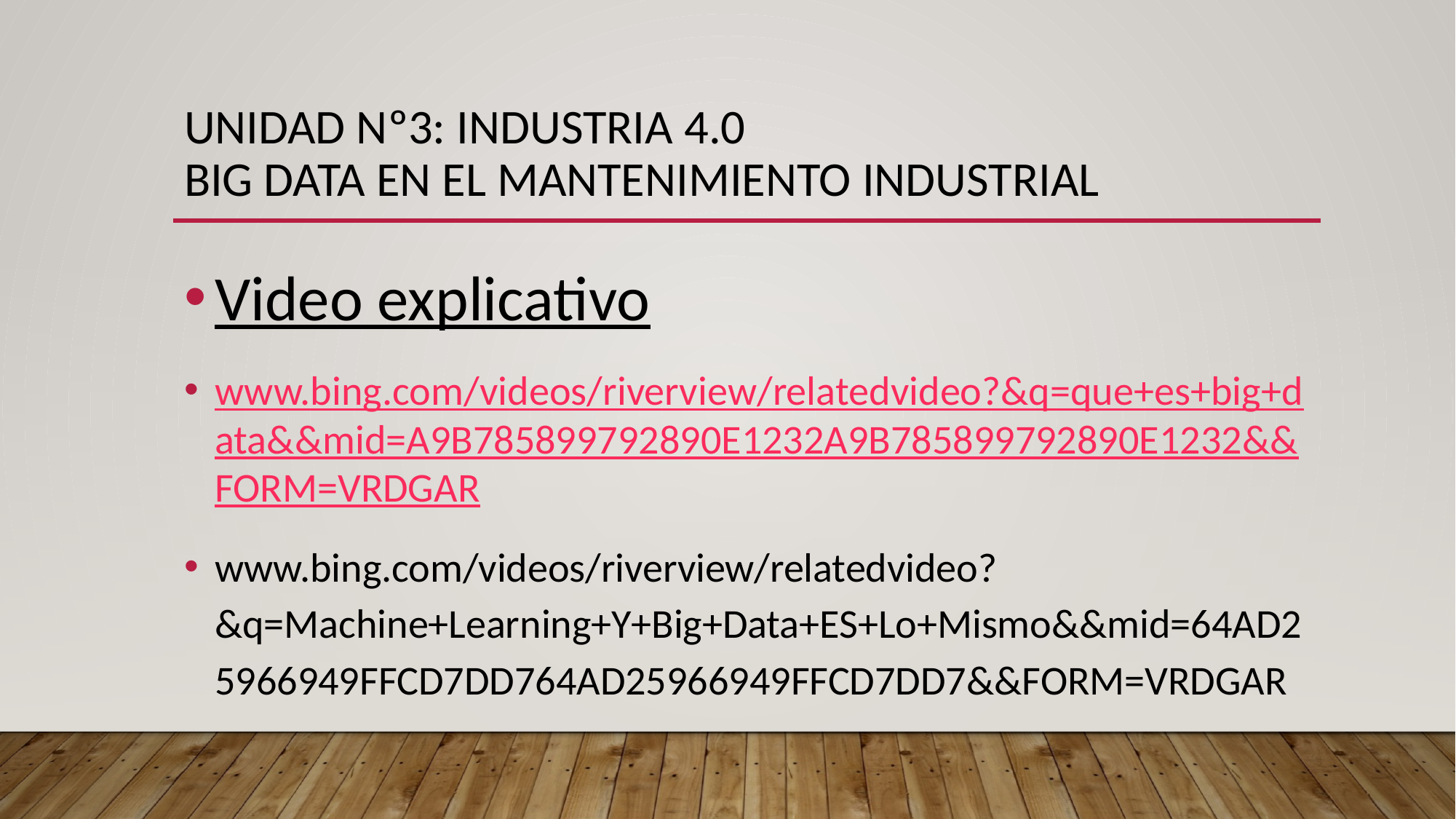

# UNIDAD Nº3: INDUSTRIA 4.0 BIG DATA EN EL MANTENIMIENTO INDUSTRIAL
Video explicativo
www.bing.com/videos/riverview/relatedvideo?&q=que+es+big+data&&mid=A9B785899792890E1232A9B785899792890E1232&&FORM=VRDGAR
www.bing.com/videos/riverview/relatedvideo?&q=Machine+Learning+Y+Big+Data+ES+Lo+Mismo&&mid=64AD25966949FFCD7DD764AD25966949FFCD7DD7&&FORM=VRDGAR